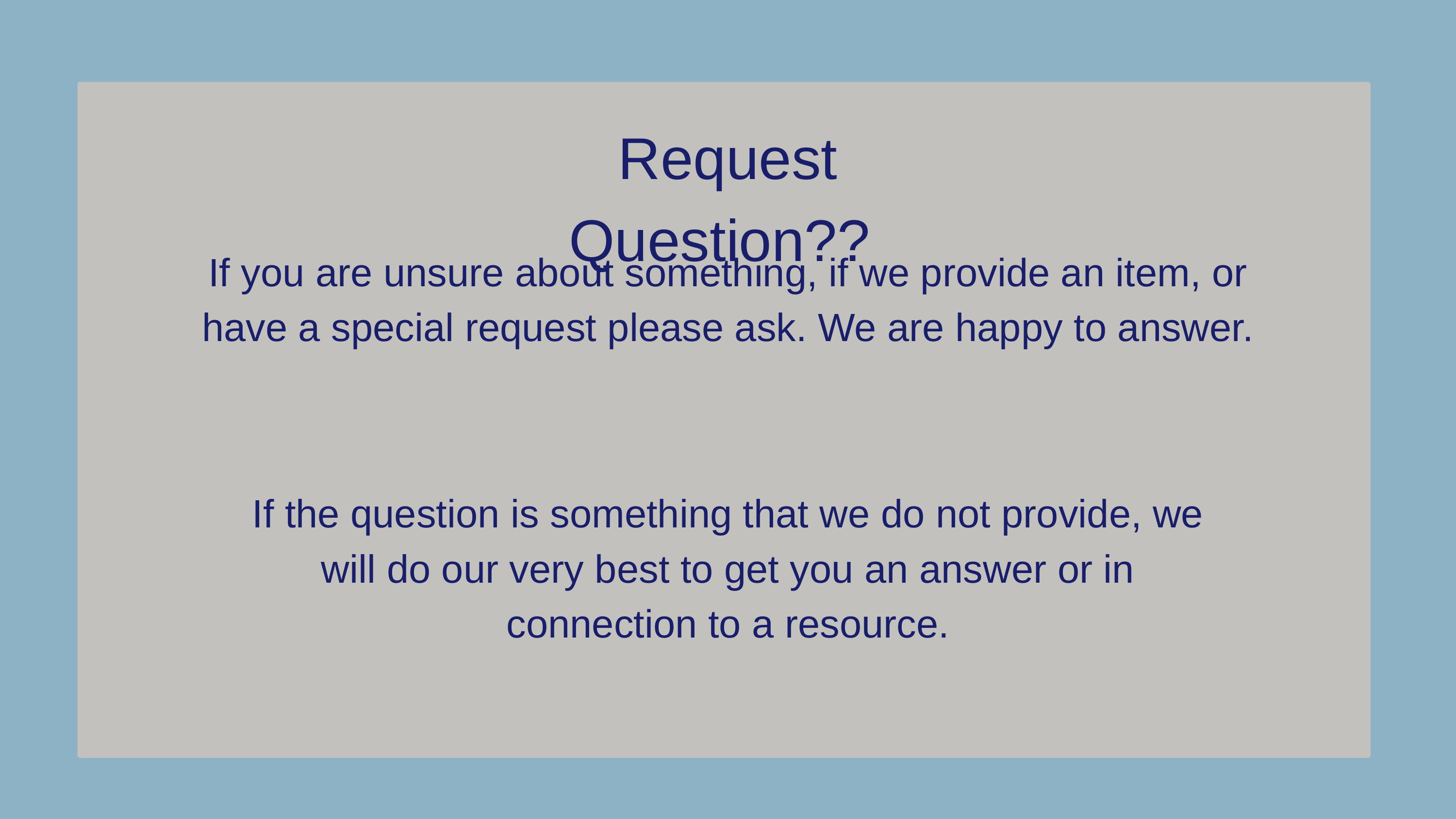

Request Question??
If you are unsure about something, if we provide an item, or have a special request please ask. We are happy to answer.
If the question is something that we do not provide, we will do our very best to get you an answer or in connection to a resource.